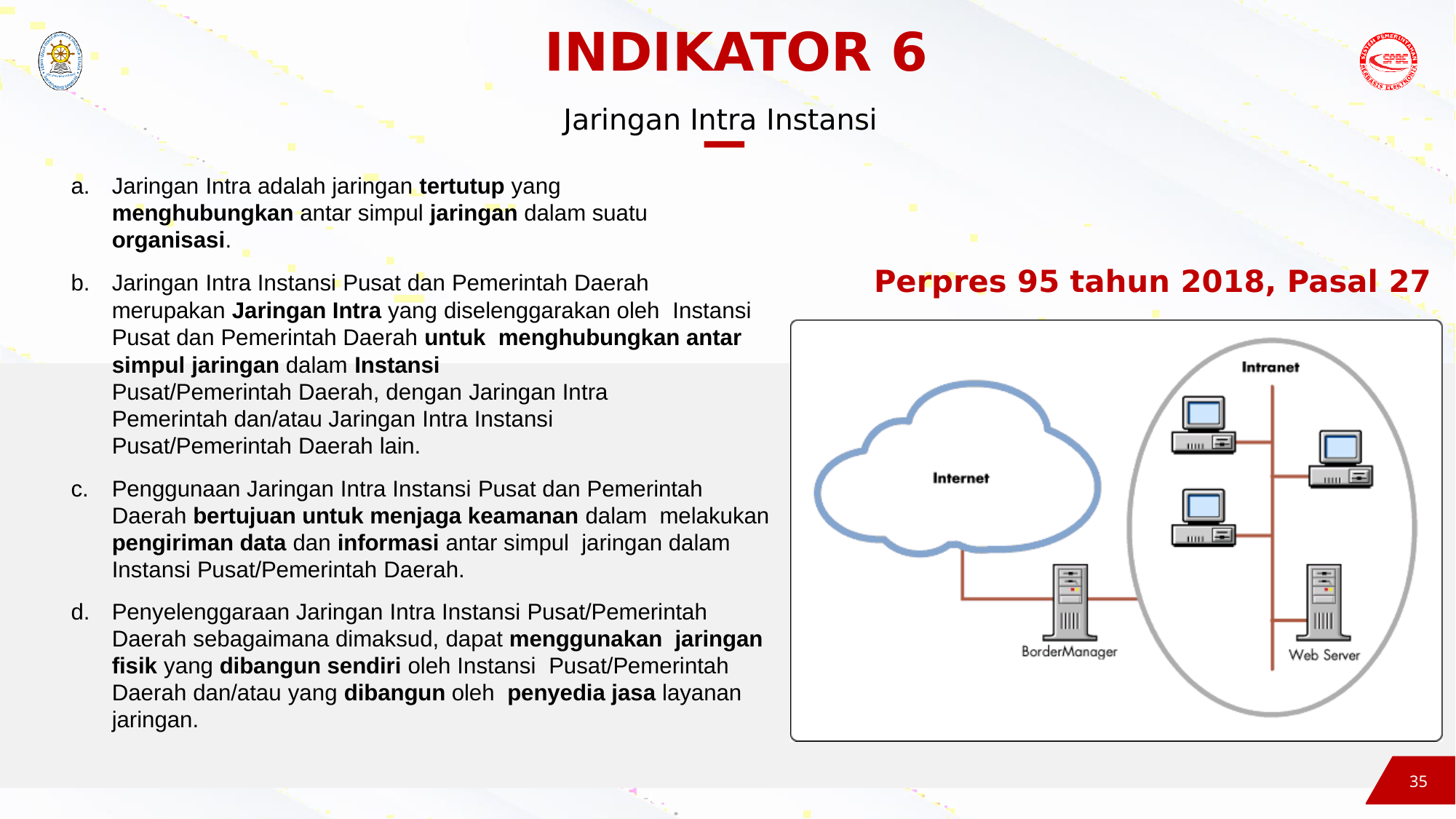

# INDIKATOR 6

Jaringan Intra Instansi

Jaringan Intra adalah jaringan tertutup yang  menghubungkan antar simpul jaringan dalam suatu  organisasi.
Jaringan Intra Instansi Pusat dan Pemerintah Daerah  merupakan Jaringan Intra yang diselenggarakan oleh  Instansi Pusat dan Pemerintah Daerah untuk  menghubungkan antar simpul jaringan dalam Instansi
Perpres 95 tahun 2018, Pasal 27

Pusat/Pemerintah Daerah, dengan Jaringan Intra  Pemerintah dan/atau Jaringan Intra Instansi  Pusat/Pemerintah Daerah lain.
Penggunaan Jaringan Intra Instansi Pusat dan Pemerintah  Daerah bertujuan untuk menjaga keamanan dalam  melakukan pengiriman data dan informasi antar simpul  jaringan dalam Instansi Pusat/Pemerintah Daerah.
Penyelenggaraan Jaringan Intra Instansi Pusat/Pemerintah  Daerah sebagaimana dimaksud, dapat menggunakan  jaringan fisik yang dibangun sendiri oleh Instansi  Pusat/Pemerintah Daerah dan/atau yang dibangun oleh  penyedia jasa layanan jaringan.
35